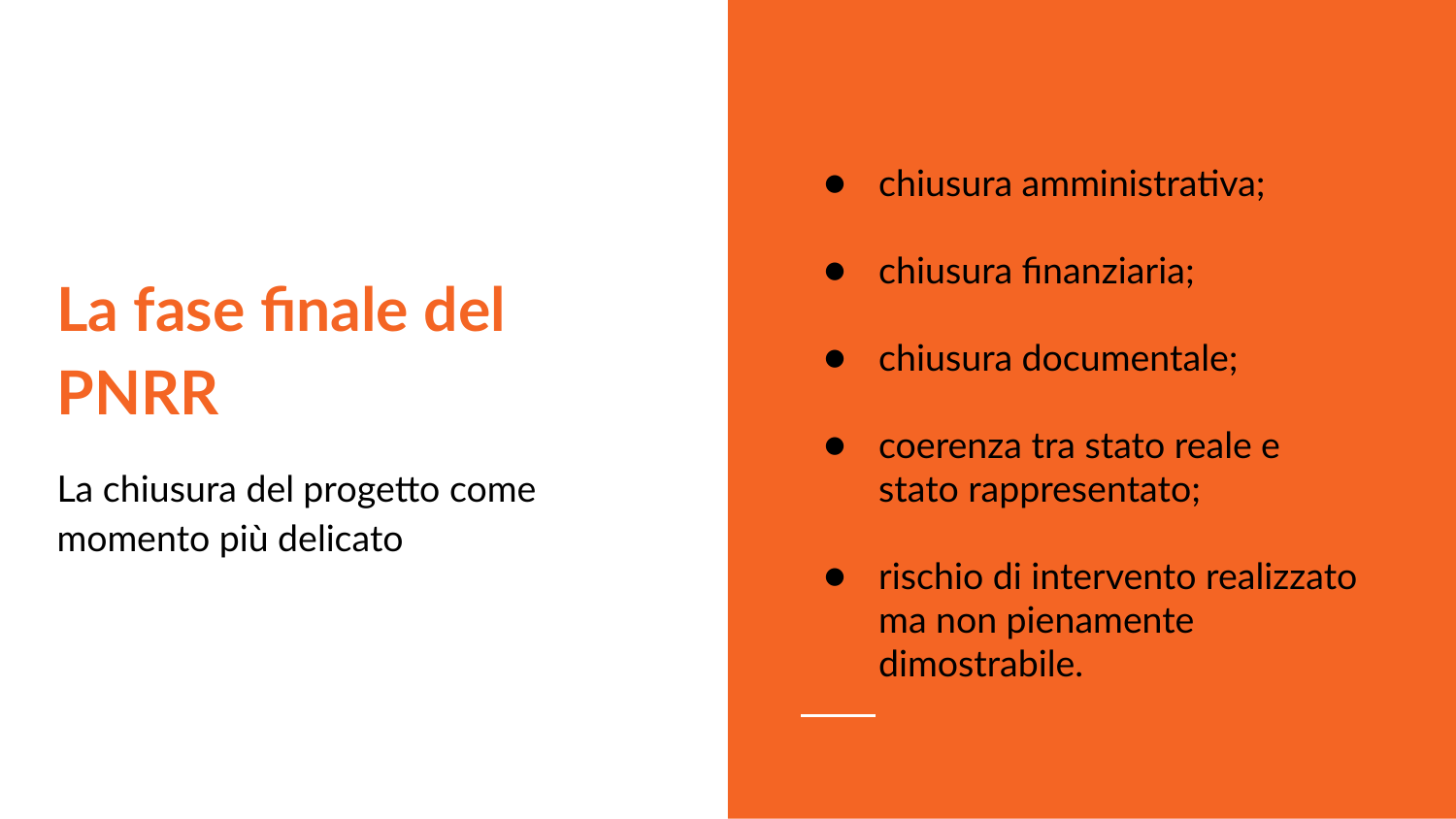

La fase finale del PNRR
La chiusura del progetto come momento più delicato
chiusura amministrativa;
chiusura finanziaria;
chiusura documentale;
coerenza tra stato reale e stato rappresentato;
rischio di intervento realizzato ma non pienamente dimostrabile.